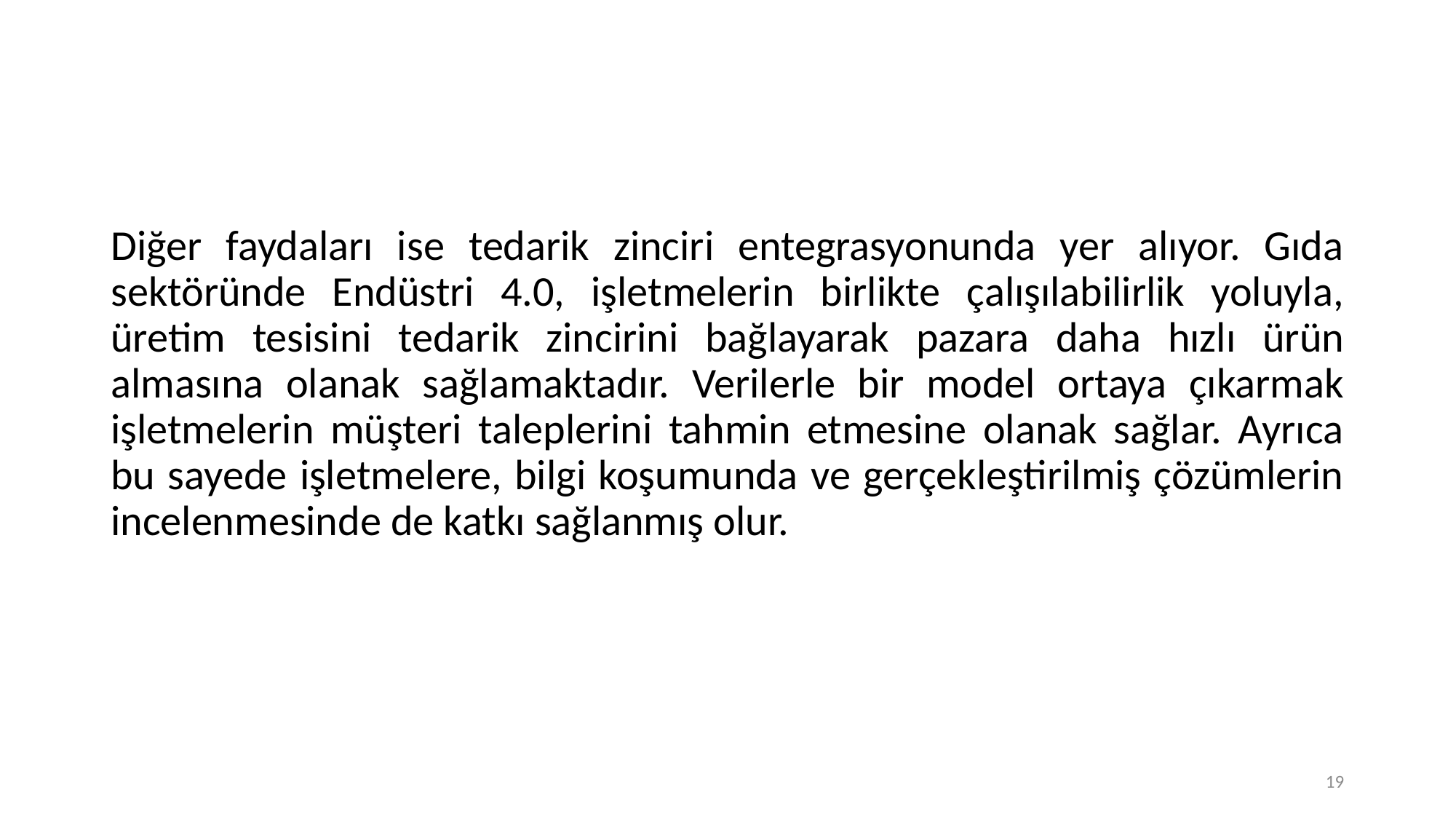

Diğer faydaları ise tedarik zinciri entegrasyonunda yer alıyor. Gıda sektöründe Endüstri 4.0, işletmelerin birlikte çalışılabilirlik yoluyla, üretim tesisini tedarik zincirini bağlayarak pazara daha hızlı ürün almasına olanak sağlamaktadır. Verilerle bir model ortaya çıkarmak işletmelerin müşteri taleplerini tahmin etmesine olanak sağlar. Ayrıca bu sayede işletmelere, bilgi koşumunda ve gerçekleştirilmiş çözümlerin incelenmesinde de katkı sağlanmış olur.
19